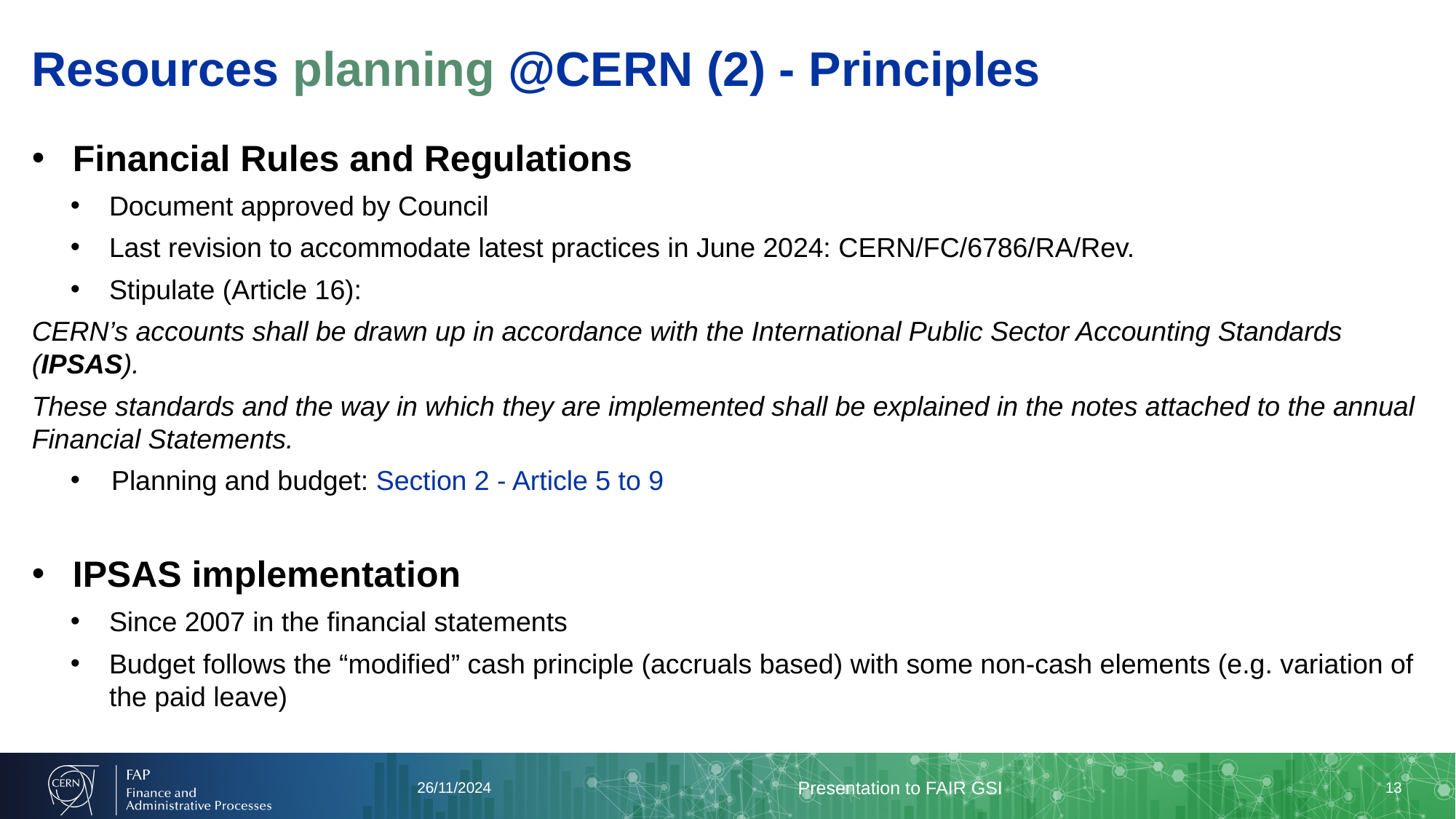

# Resources planning @CERN (2) - Principles
Financial Rules and Regulations
Document approved by Council
Last revision to accommodate latest practices in June 2024: CERN/FC/6786/RA/Rev.
Stipulate (Article 16):
CERN’s accounts shall be drawn up in accordance with the International Public Sector Accounting Standards (IPSAS).
These standards and the way in which they are implemented shall be explained in the notes attached to the annual Financial Statements.
Planning and budget: Section 2 - Article 5 to 9

IPSAS implementation
Since 2007 in the financial statements
Budget follows the “modified” cash principle (accruals based) with some non-cash elements (e.g. variation of the paid leave)

26/11/2024
Presentation to FAIR GSI
13